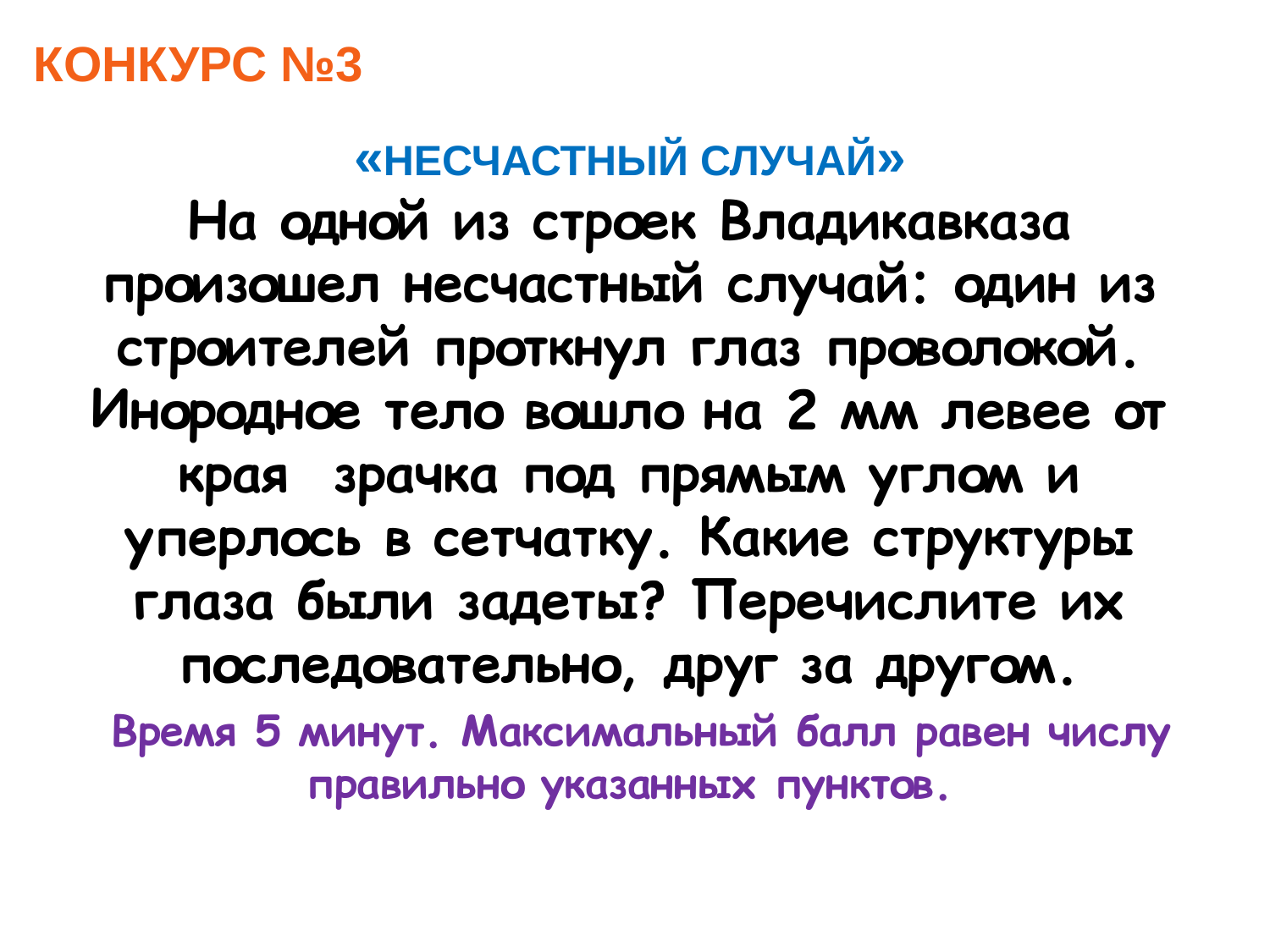

КОНКУРС №3
«НЕСЧАСТНЫЙ СЛУЧАЙ»
На одной из строек Владикавказа произошел несчастный случай: один из строителей проткнул глаз проволокой. Инородное тело вошло на 2 мм левее от края  зрачка под прямым углом и уперлось в сетчатку. Какие структуры глаза были задеты? Перечислите их последовательно, друг за другом.
 Время 5 минут. Максимальный балл равен числу правильно указанных пунктов.